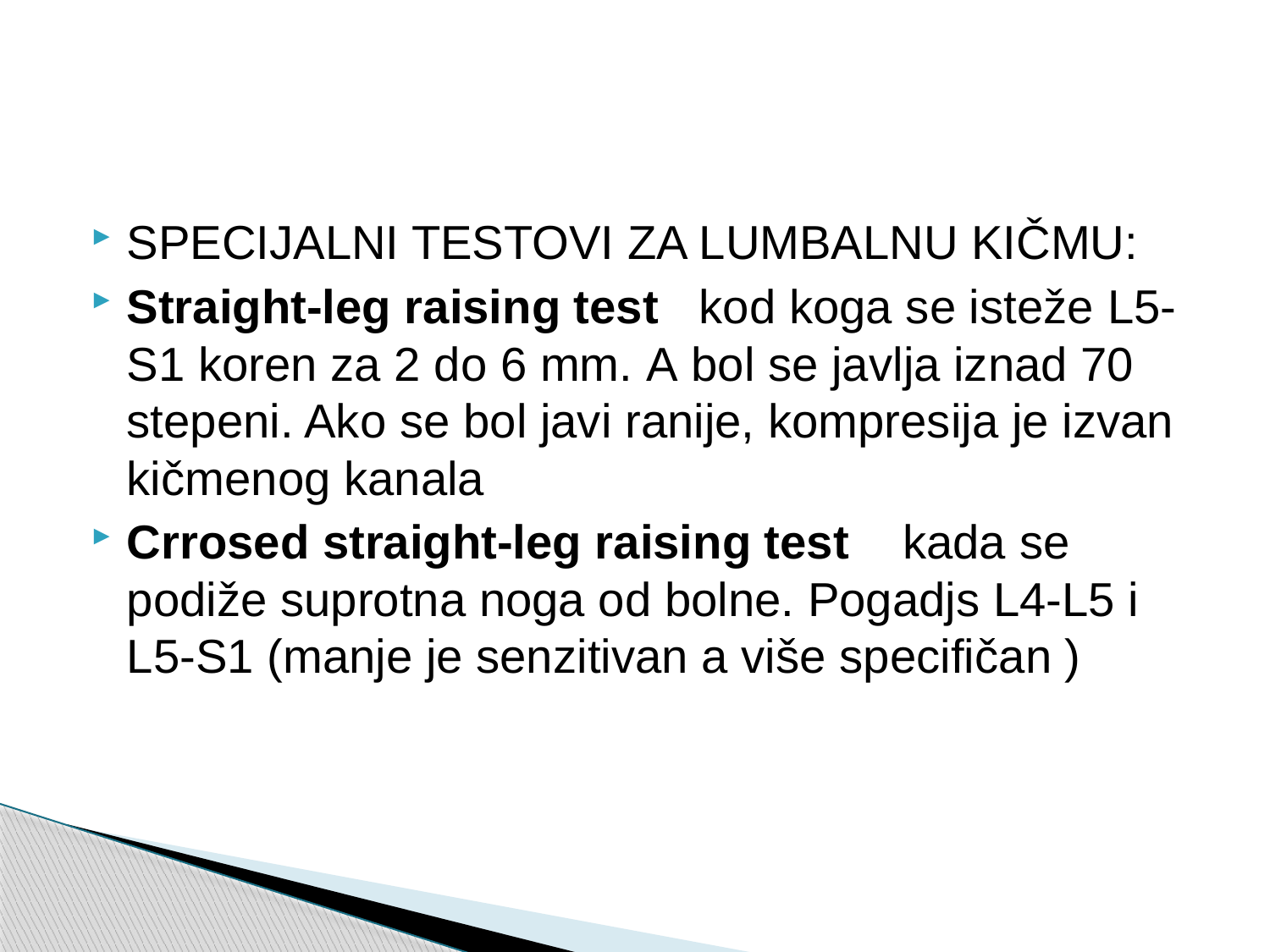

SPECIJALNI TESTOVI ZA LUMBALNU KIČMU:
Straight-leg raising test   kod koga se isteže L5-S1 koren za 2 do 6 mm. A bol se javlja iznad 70 stepeni. Ako se bol javi ranije, kompresija je izvan kičmenog kanala
Crrosed straight-leg raising test    kada se podiže suprotna noga od bolne. Pogadjs L4-L5 i L5-S1 (manje je senzitivan a više specifičan )